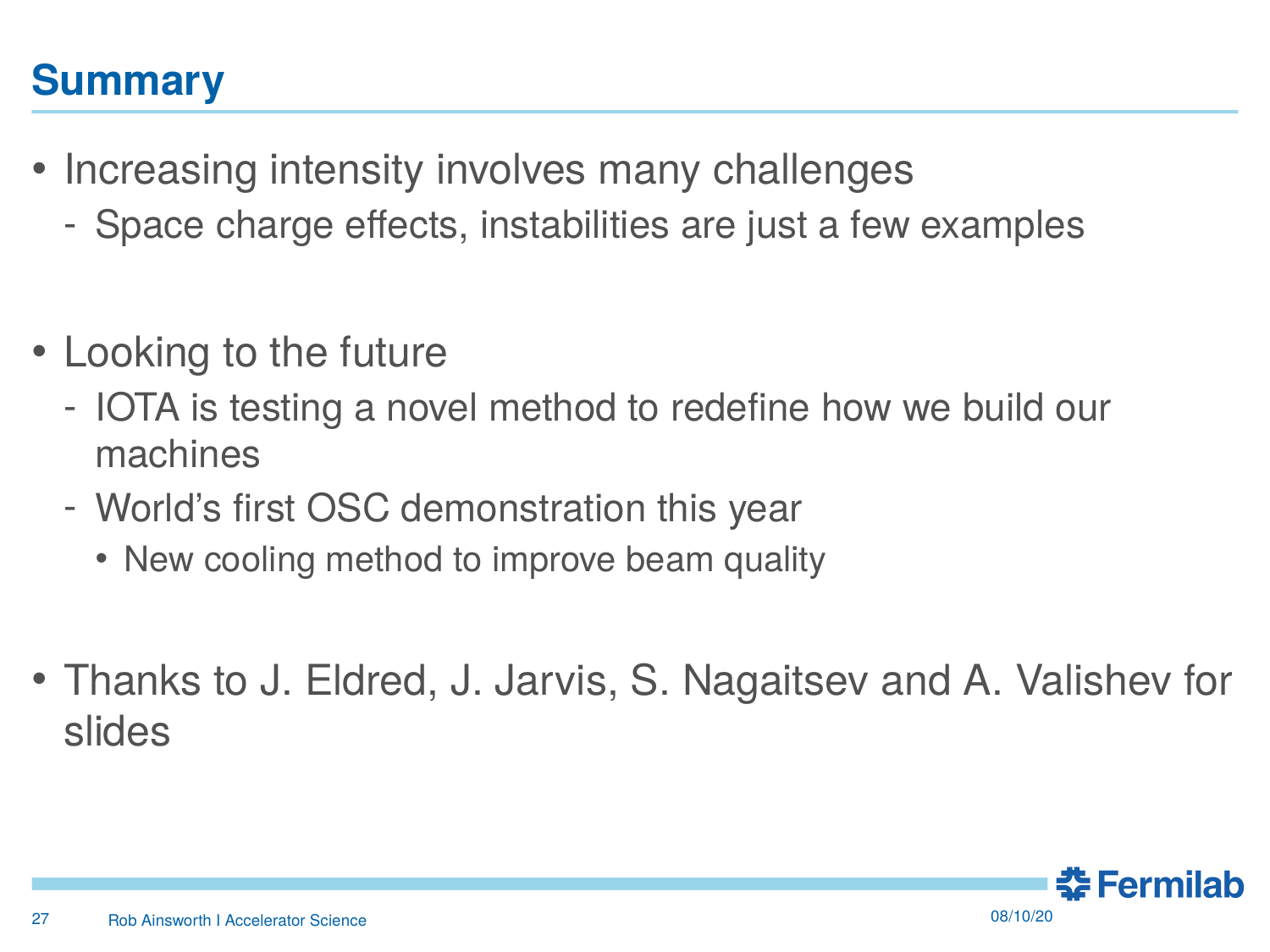

# Summary
Increasing intensity involves many challenges
Space charge effects, instabilities are just a few examples

Looking to the future
IOTA is testing a novel method to redefine how we build our machines
World’s first OSC demonstration this year
New cooling method to improve beam quality

Thanks to J. Eldred, J. Jarvis, S. Nagaitsev and A. Valishev for slides
27